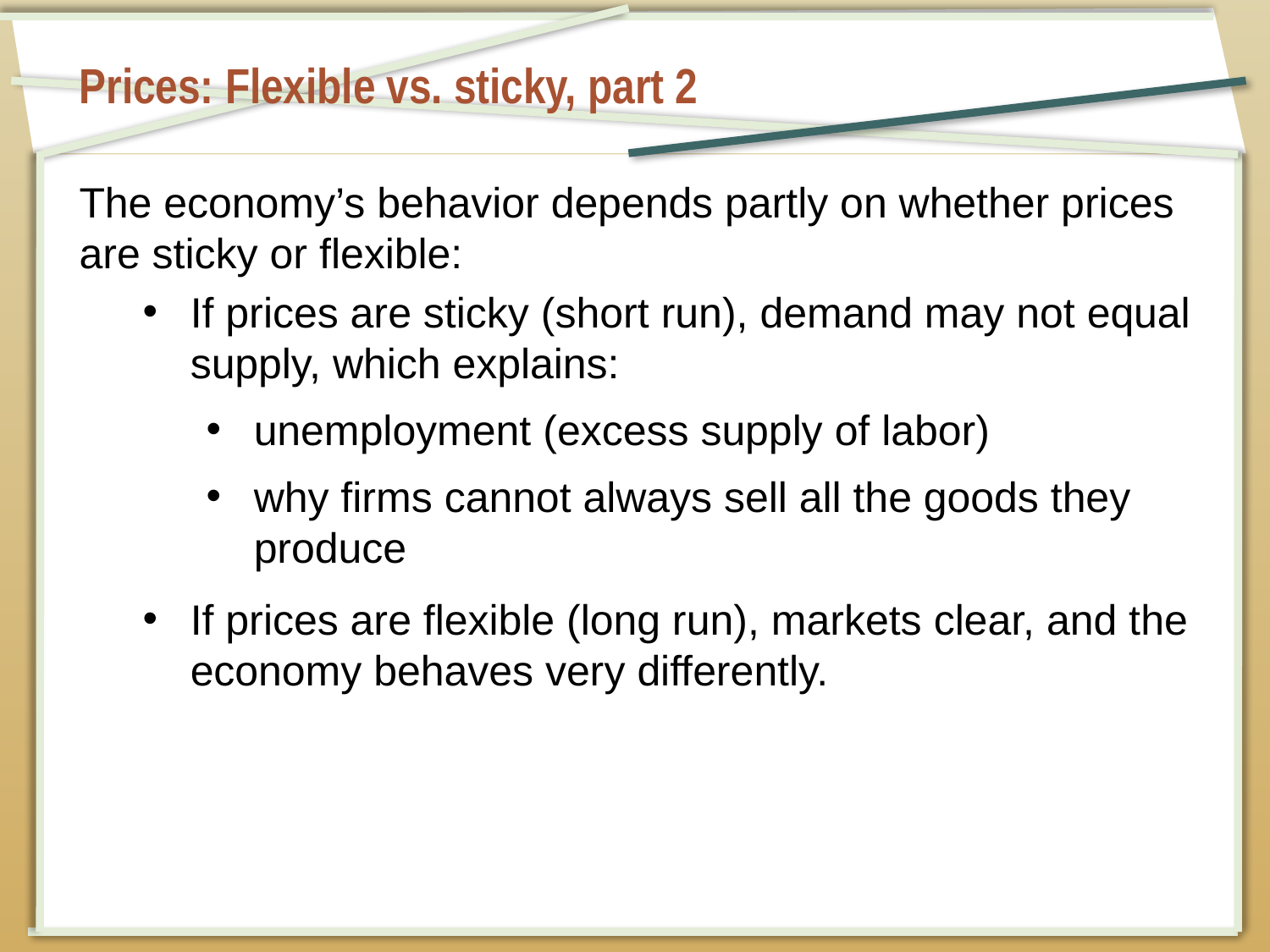

# Prices: Flexible vs. sticky, part 2
The economy’s behavior depends partly on whether prices are sticky or flexible:
If prices are sticky (short run), demand may not equal supply, which explains:
unemployment (excess supply of labor)
why firms cannot always sell all the goods they produce
If prices are flexible (long run), markets clear, and the economy behaves very differently.